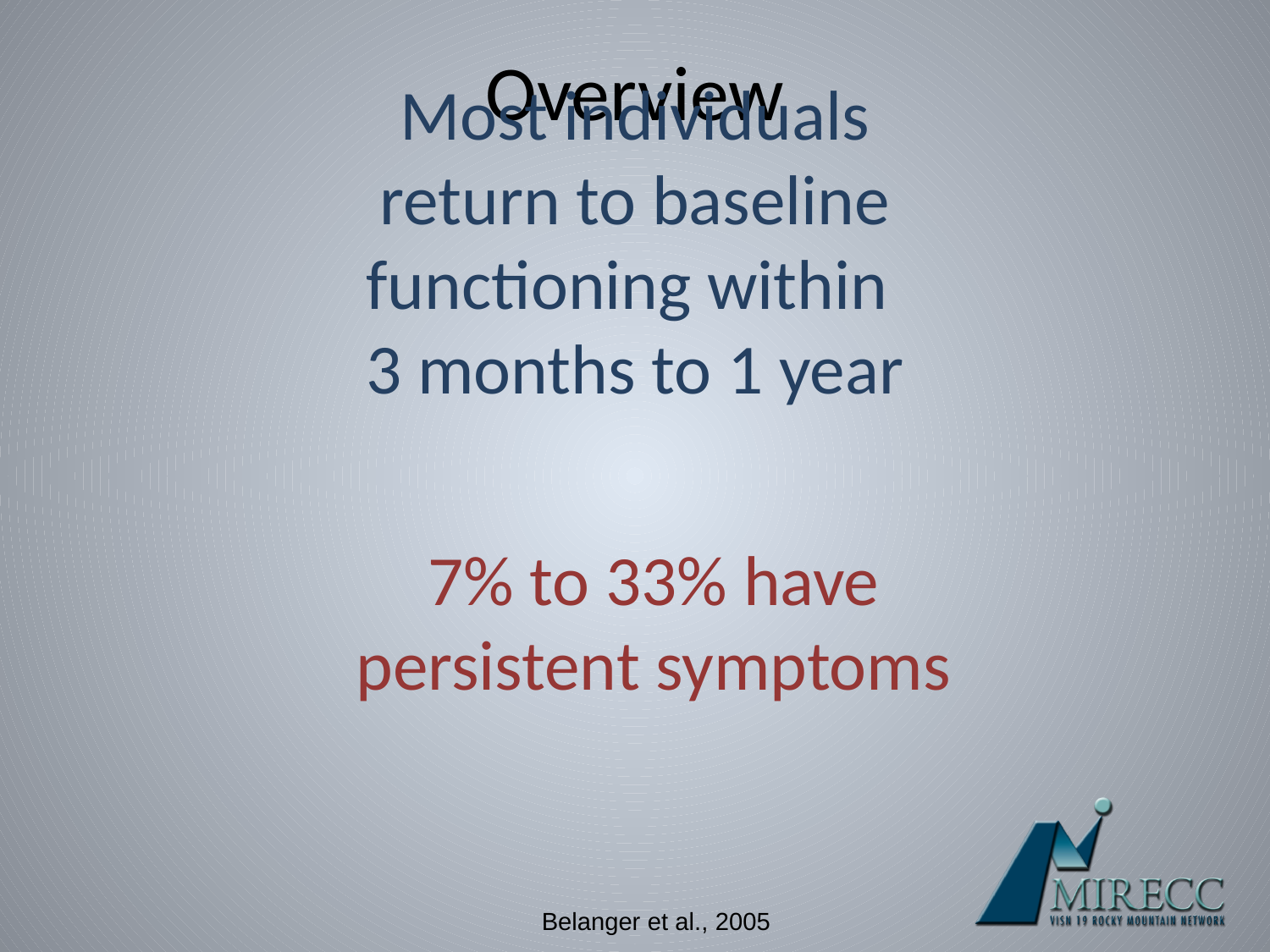

# Overview

Most individuals return to baseline functioning within
3 months to 1 year

7% to 33% have persistent symptoms
Belanger et al., 2005